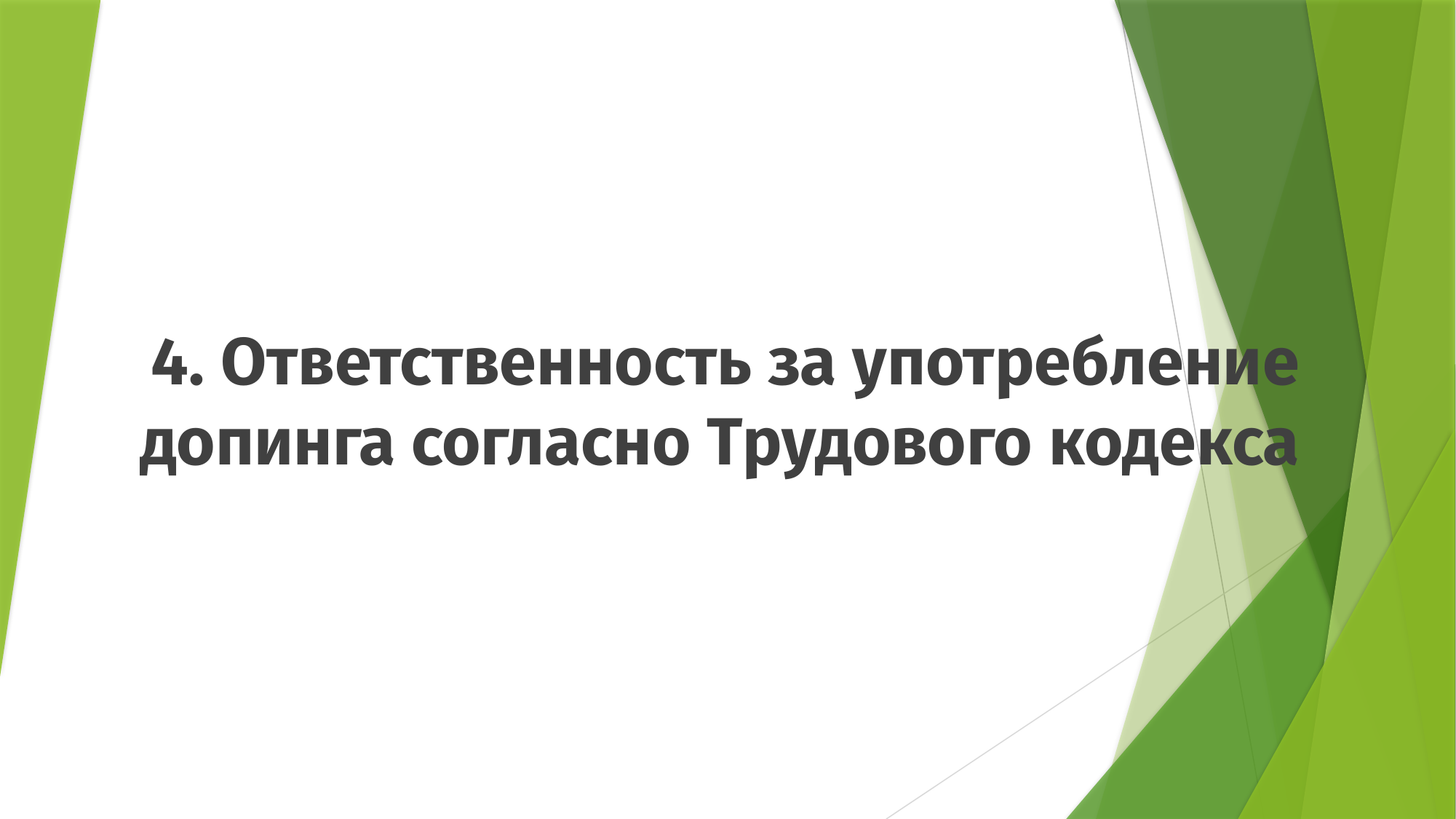

# 4. Ответственность за употребление допинга согласно Трудового кодекса